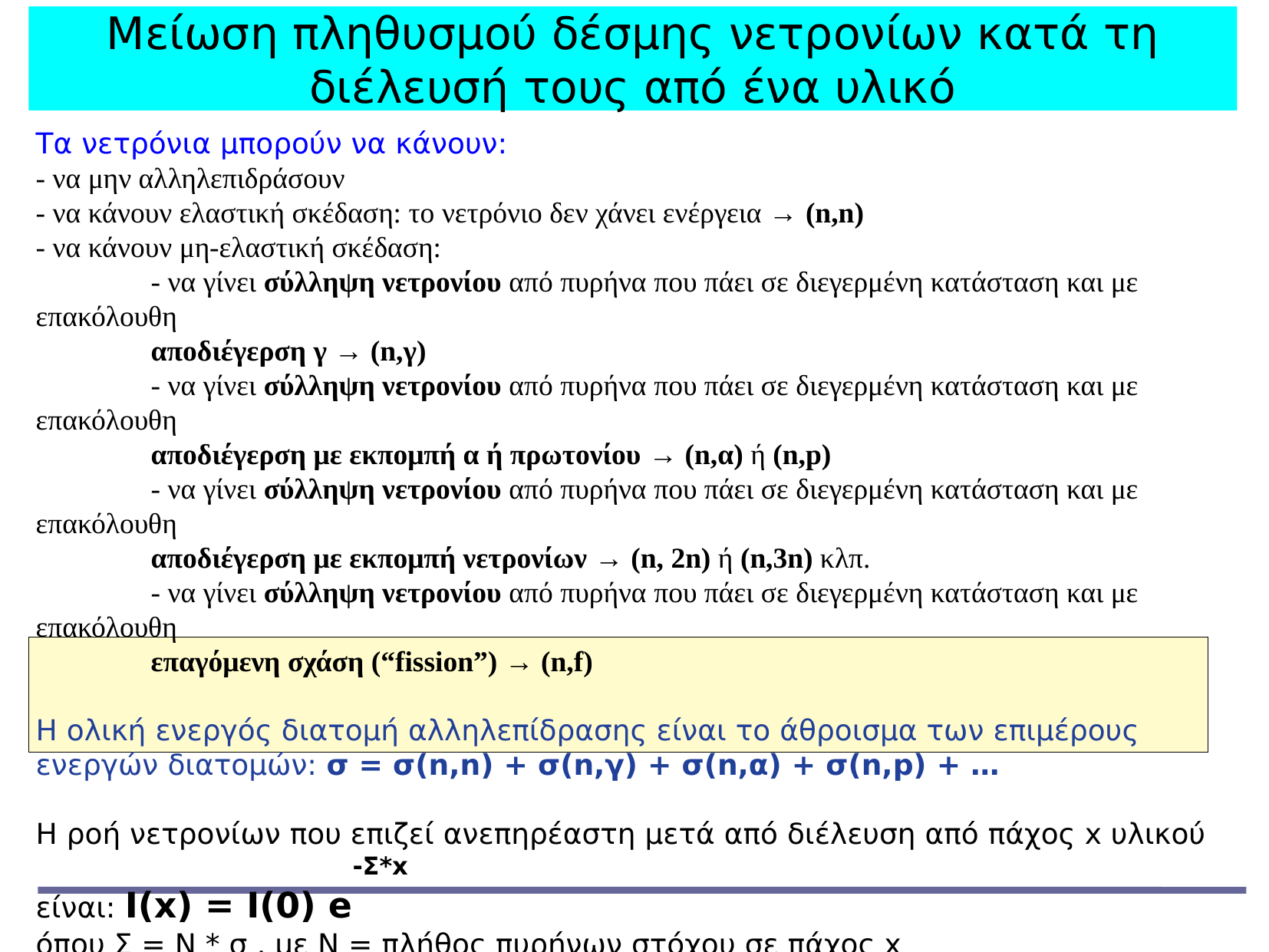

Μείωση πληθυσμού δέσμης νετρονίων κατά τη διέλευσή τους από ένα υλικό
Τα νετρόνια μπορούν να κάνουν:
- να μην αλληλεπιδράσουν
- να κάνουν ελαστική σκέδαση: το νετρόνιο δεν χάνει ενέργεια → (n,n)
- να κάνουν μη-ελαστική σκέδαση:
	- να γίνει σύλληψη νετρονίου από πυρήνα που πάει σε διεγερμένη κατάσταση και με επακόλουθη
	αποδιέγερση γ → (n,γ)
	- να γίνει σύλληψη νετρονίου από πυρήνα που πάει σε διεγερμένη κατάσταση και με επακόλουθη
	αποδιέγερση με εκπομπή α ή πρωτονίου → (n,α) ή (n,p)
	- να γίνει σύλληψη νετρονίου από πυρήνα που πάει σε διεγερμένη κατάσταση και με επακόλουθη
	αποδιέγερση με εκπομπή νετρονίων → (n, 2n) ή (n,3n) κλπ.
	- να γίνει σύλληψη νετρονίου από πυρήνα που πάει σε διεγερμένη κατάσταση και με επακόλουθη
	επαγόμενη σχάση (“fission”) → (n,f)

Η ολική ενεργός διατομή αλληλεπίδρασης είναι το άθροισμα των επιμέρους
ενεργών διατομών: σ = σ(n,n) + σ(n,γ) + σ(n,α) + σ(n,p) + …

Η ροή νετρονίων που επιζεί ανεπηρέαστη μετά από διέλευση από πάχος x υλικού
είναι: Ι(x) = Ι(0) e-Σ*x
όπου Σ = Ν * σ , με Ν = πλήθος πυρήνων στόχου σε πάχος x
Σ: ονομάζεται “μακροσκοπική ενεργός διατομή”, σε αντίθεση με την
“μικροσκοπική ενεργό διατομή” σ
Το Σ εκφράζει, όπως και το μ στα φωτόνια, την πιθανότητα αλληλεπίδρασης
ανά μονάδα μήκους.